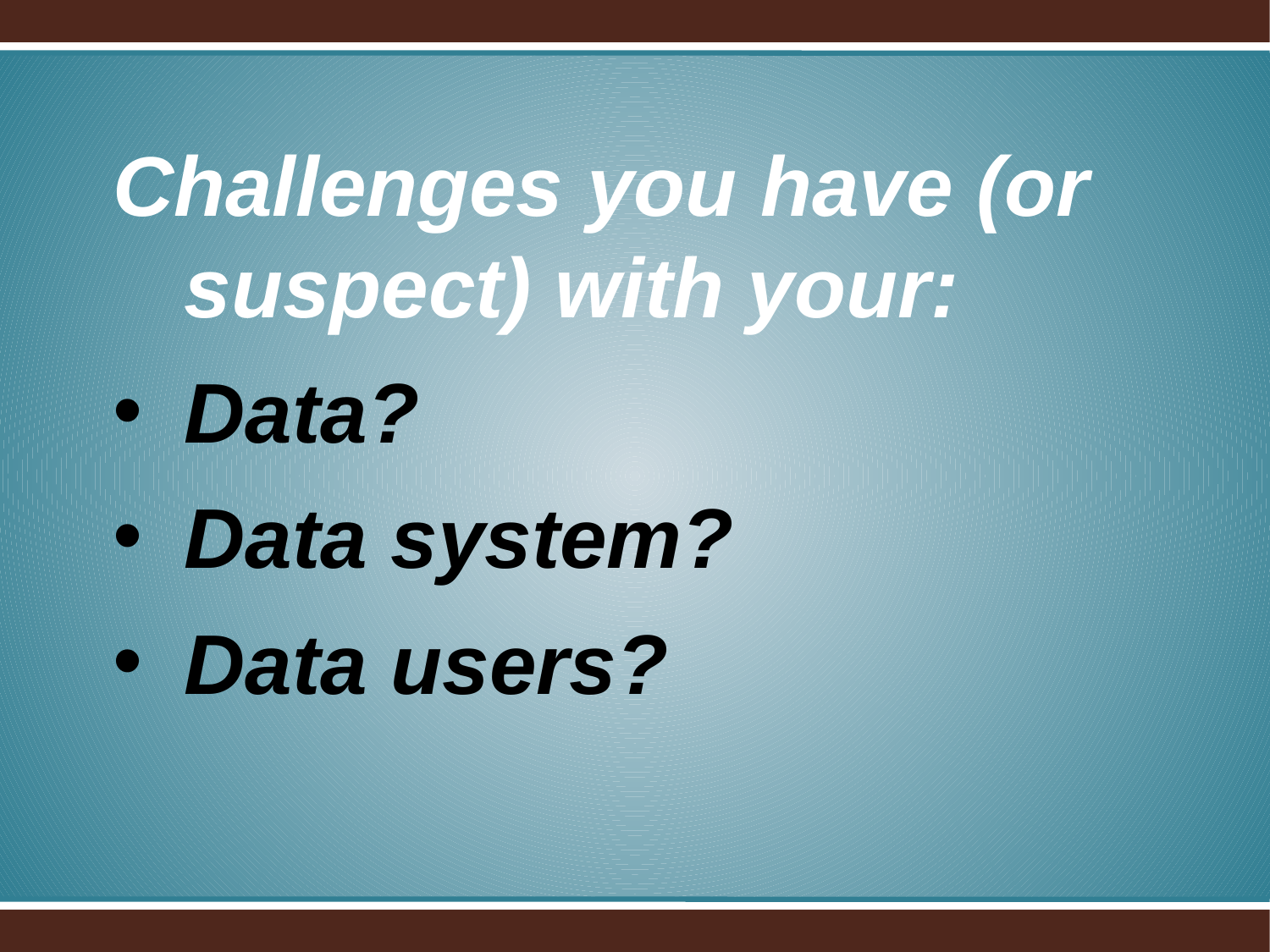

Challenges you have (or suspect) with your:
Data?
Data system?
Data users?